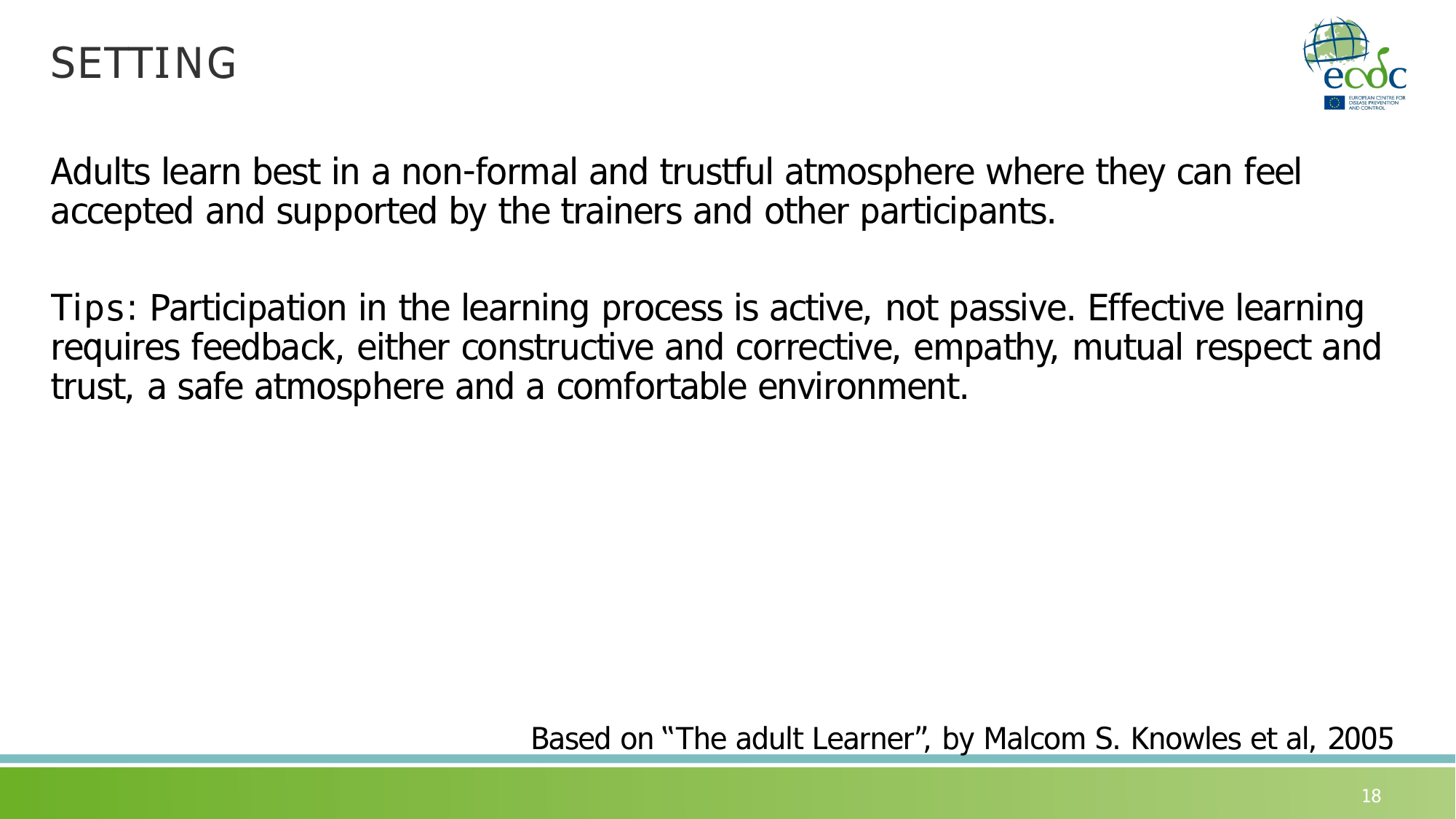

18
# SETTING
Adults learn best in a non-formal and trustful atmosphere where they can feel accepted and supported by the trainers and other participants.

Tips: Participation in the learning process is active, not passive. Effective learning requires feedback, either constructive and corrective, empathy, mutual respect and trust, a safe atmosphere and a comfortable environment.

Based on “The adult Learner”, by Malcom S. Knowles et al, 2005